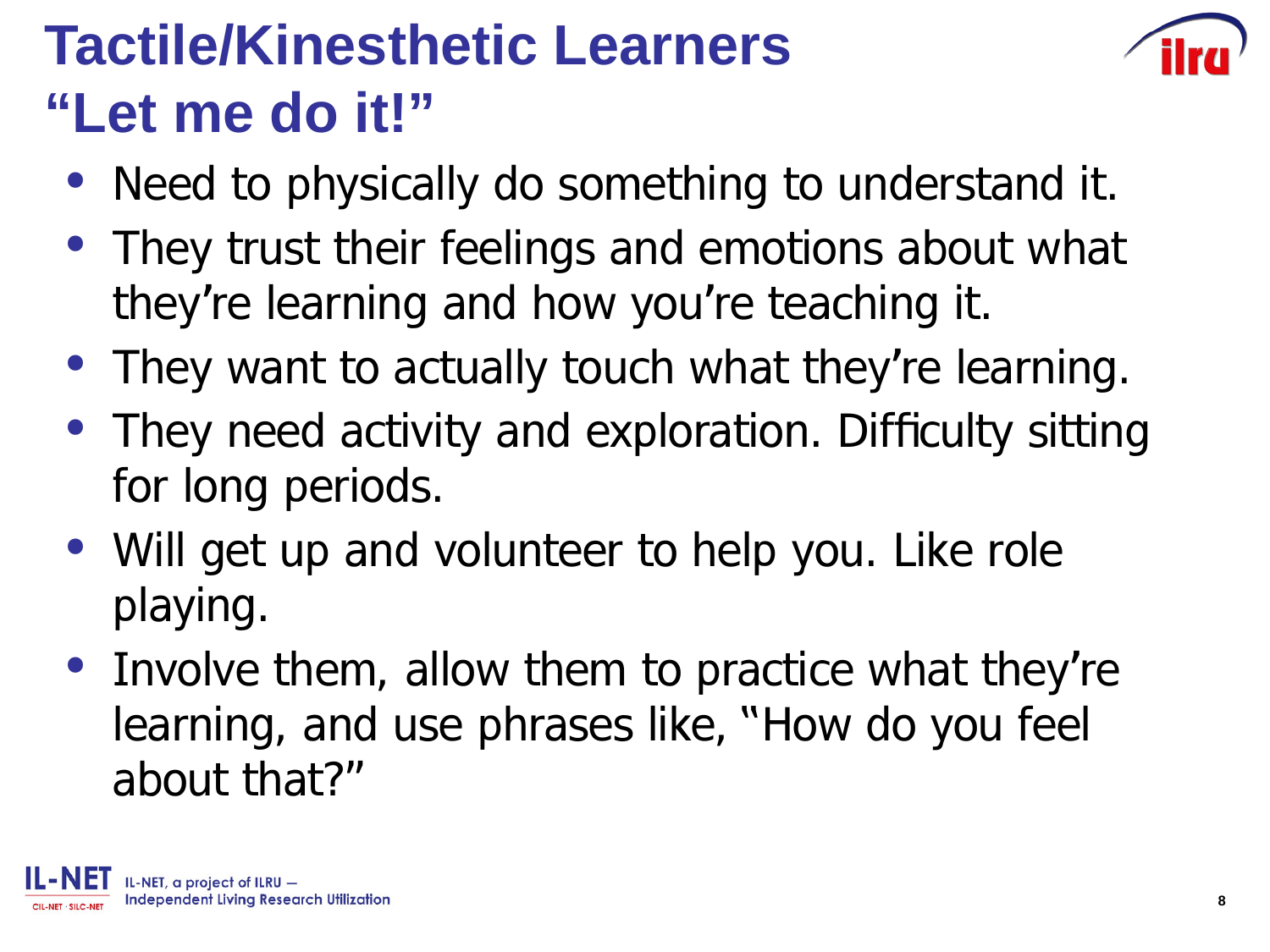

# Tactile/Kinesthetic Learners “Let me do it!”
Need to physically do something to understand it.
They trust their feelings and emotions about what they’re learning and how you’re teaching it.
They want to actually touch what they’re learning.
They need activity and exploration. Difficulty sitting for long periods.
Will get up and volunteer to help you. Like role playing.
Involve them, allow them to practice what they’re learning, and use phrases like, “How do you feel about that?”